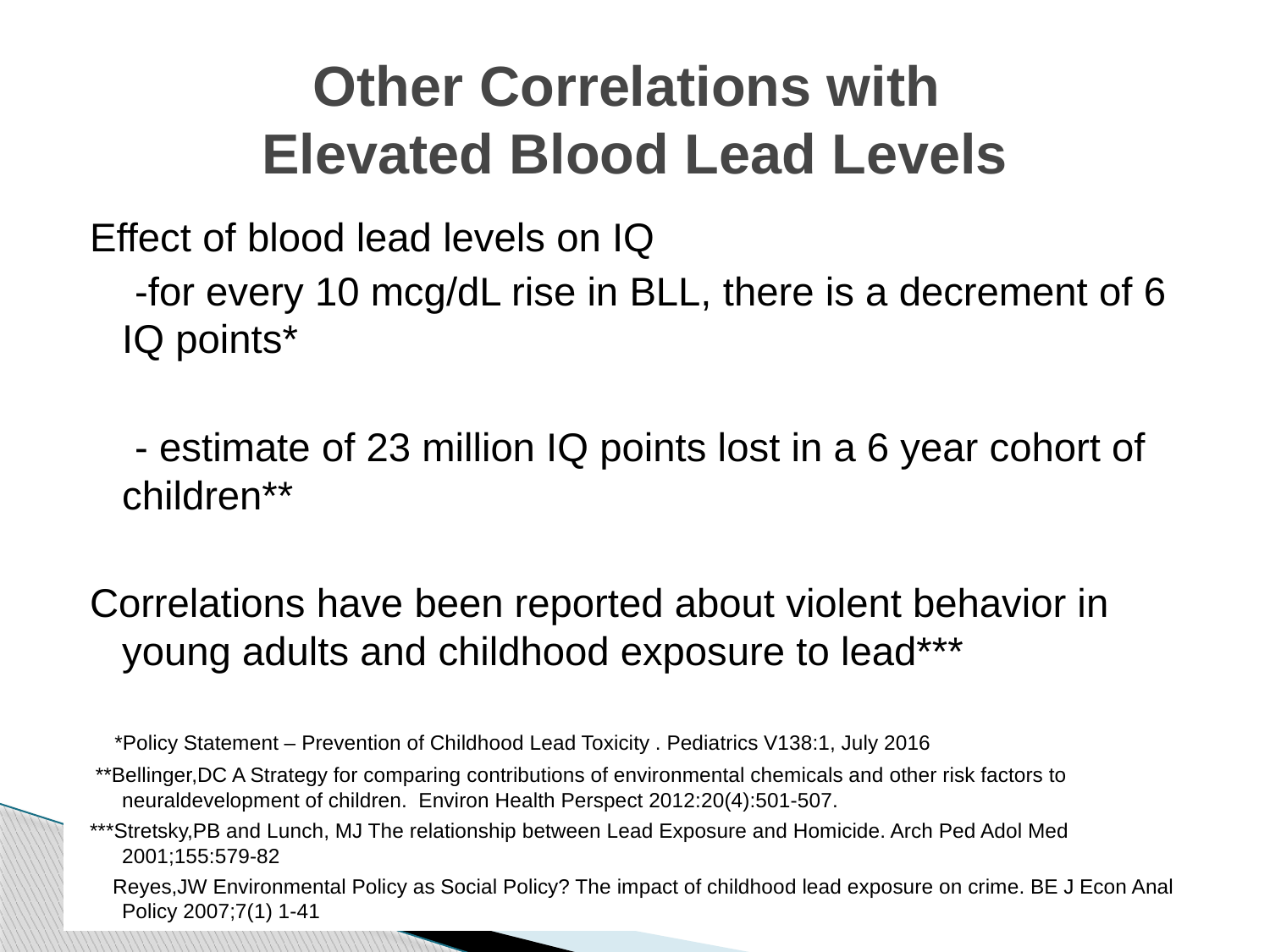

# Other Correlations with Elevated Blood Lead Levels
Effect of blood lead levels on IQ
    -for every 10 mcg/dL rise in BLL, there is a decrement of 6 IQ points*

    - estimate of 23 million IQ points lost in a 6 year cohort of children**

Correlations have been reported about violent behavior in young adults and childhood exposure to lead***

   *Policy Statement – Prevention of Childhood Lead Toxicity . Pediatrics V138:1, July 2016
 **Bellinger,DC A Strategy for comparing contributions of environmental chemicals and other risk factors to neuraldevelopment of children.  Environ Health Perspect 2012:20(4):501-507.
***Stretsky,PB and Lunch, MJ The relationship between Lead Exposure and Homicide. Arch Ped Adol Med 2001;155:579-82
    Reyes,JW Environmental Policy as Social Policy? The impact of childhood lead exposure on crime. BE J Econ Anal Policy 2007;7(1) 1-41